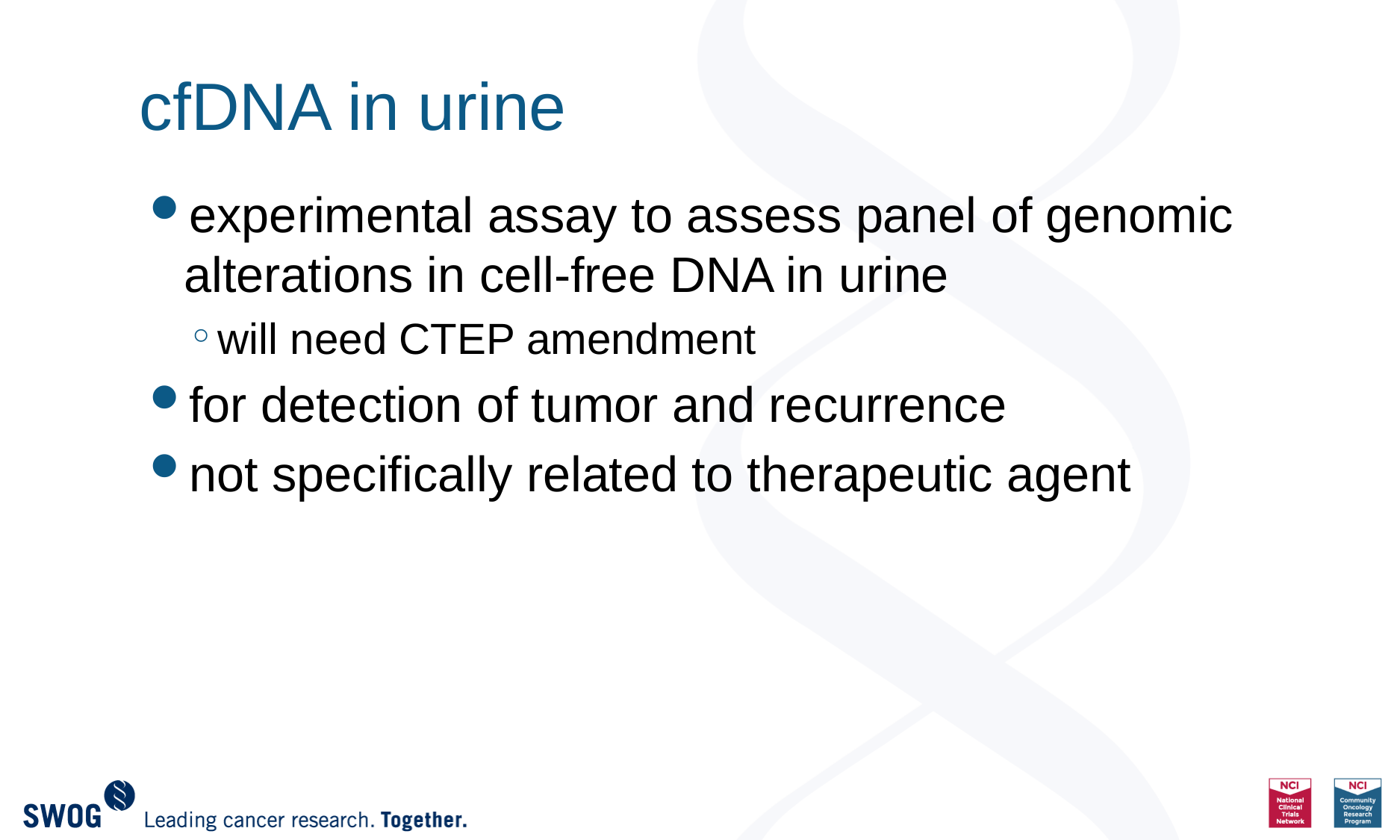

# cfDNA in urine
experimental assay to assess panel of genomic alterations in cell-free DNA in urine
will need CTEP amendment
for detection of tumor and recurrence
not specifically related to therapeutic agent